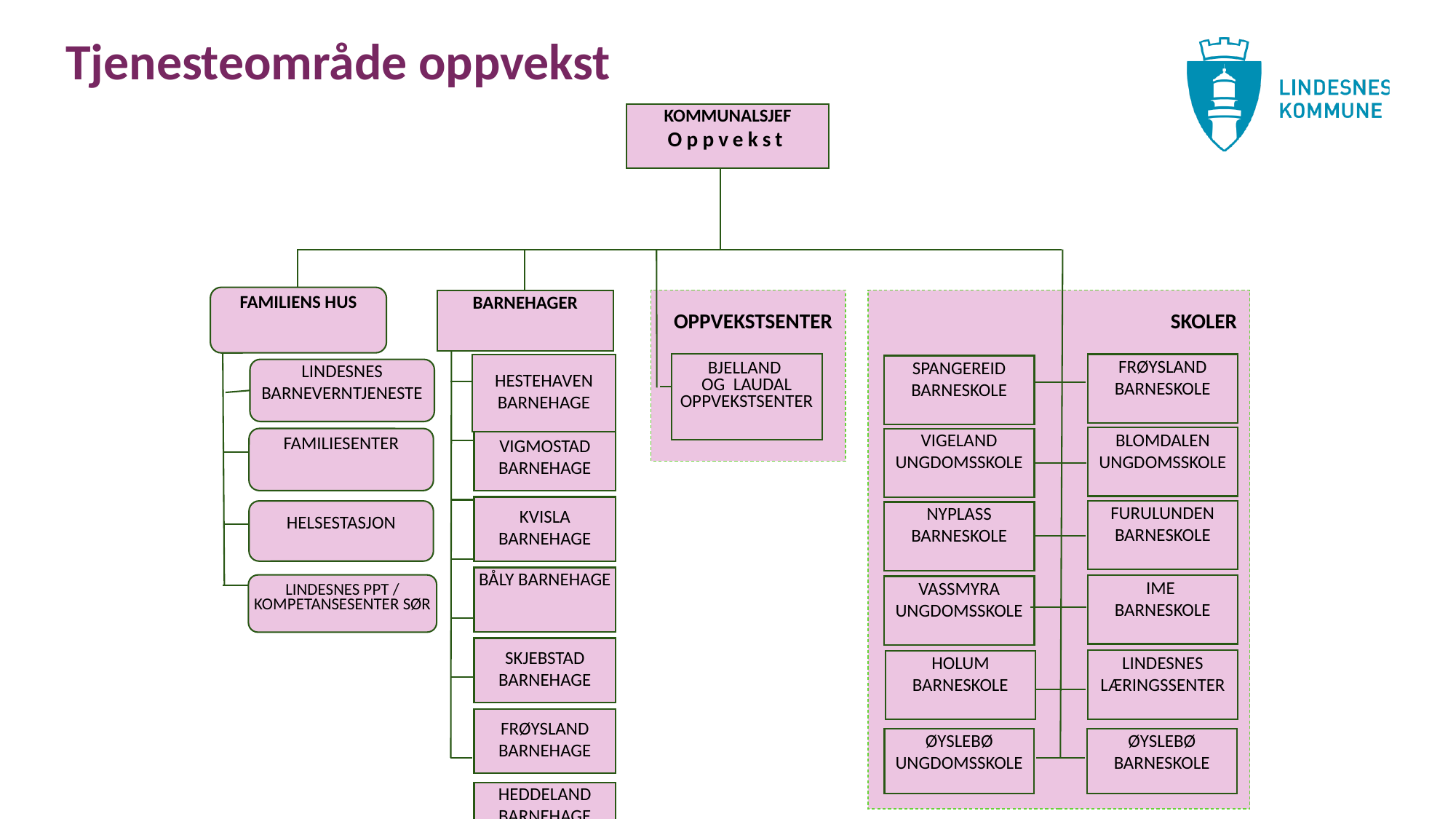

# Tjenesteområde oppvekst
KOMMUNALSJEF
Oppvekst
FAMILIENS HUS
OPPVEKSTSENTER
SKOLER
BARNEHAGER
BJELLAND
OG  LAUDAL
OPPVEKSTSENTER
FRØYSLAND BARNESKOLE
HESTEHAVEN BARNEHAGE
SPANGEREID BARNESKOLE
LINDESNES BARNEVERNTJENESTE
VIGMOSTAD BARNEHAGE
BLOMDALEN UNGDOMSSKOLE
FAMILIESENTER
VIGELAND
UNGDOMSSKOLE
KVISLA BARNEHAGE
KVISLA BARNEHAGE
FURULUNDEN BARNESKOLE
HELSESTASJON
NYPLASS
BARNESKOLE
BÅLY BARNEHAGE
LINDESNES PPT / KOMPETANSESENTER SØR
IME
BARNESKOLE
VASSMYRA UNGDOMSSKOLE
SKJEBSTAD BARNEHAGE
LINDESNES LÆRINGSSENTER
HOLUM BARNESKOLE
FRØYSLAND BARNEHAGE
ØYSLEBØ UNGDOMSSKOLE
ØYSLEBØ BARNESKOLE
HEDDELAND BARNEHAGE